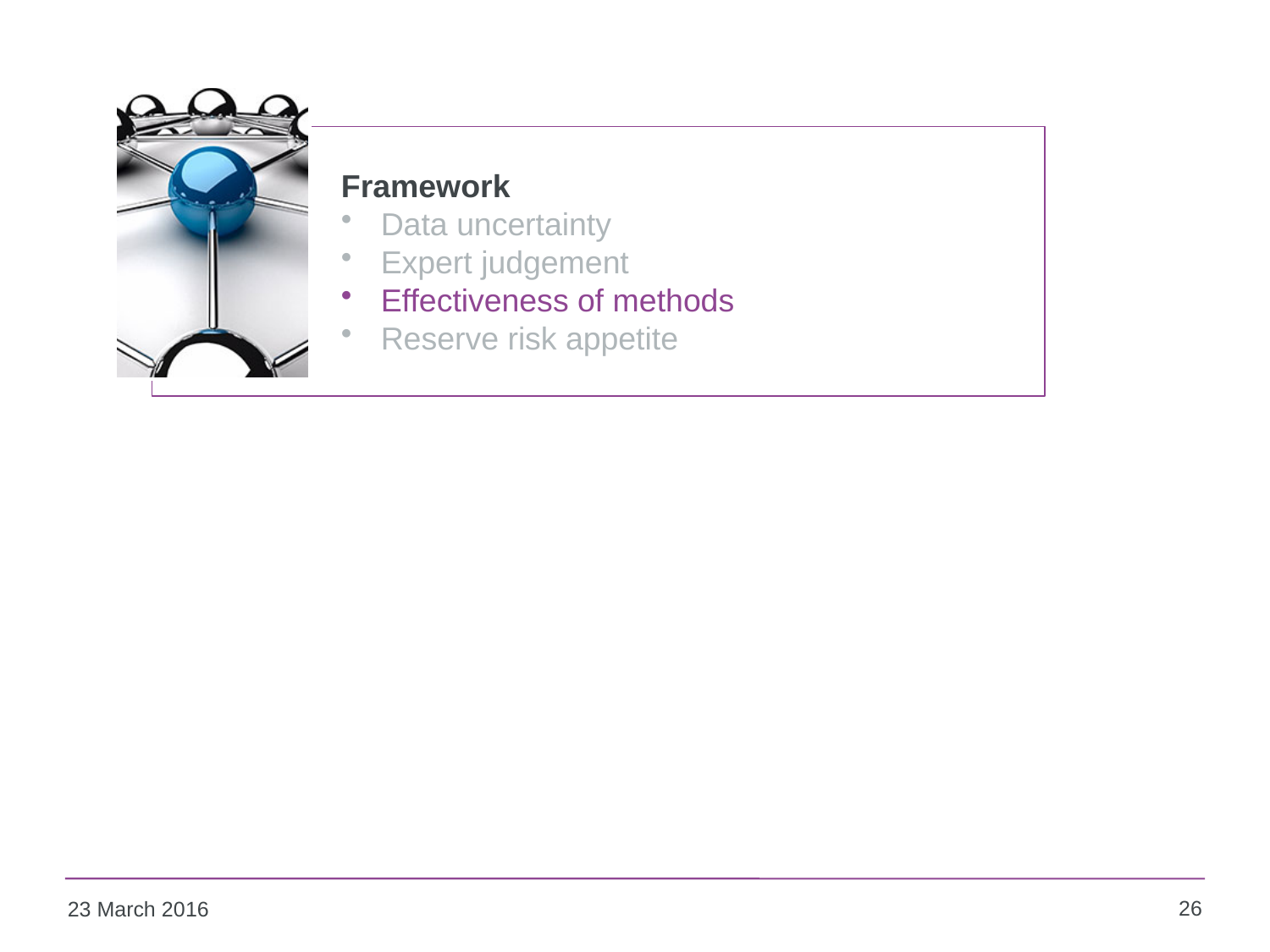

Framework
Expert judgement
Effectiveness of methods
Reserve risk appetite
Data uncertainty

26
23 March 2016